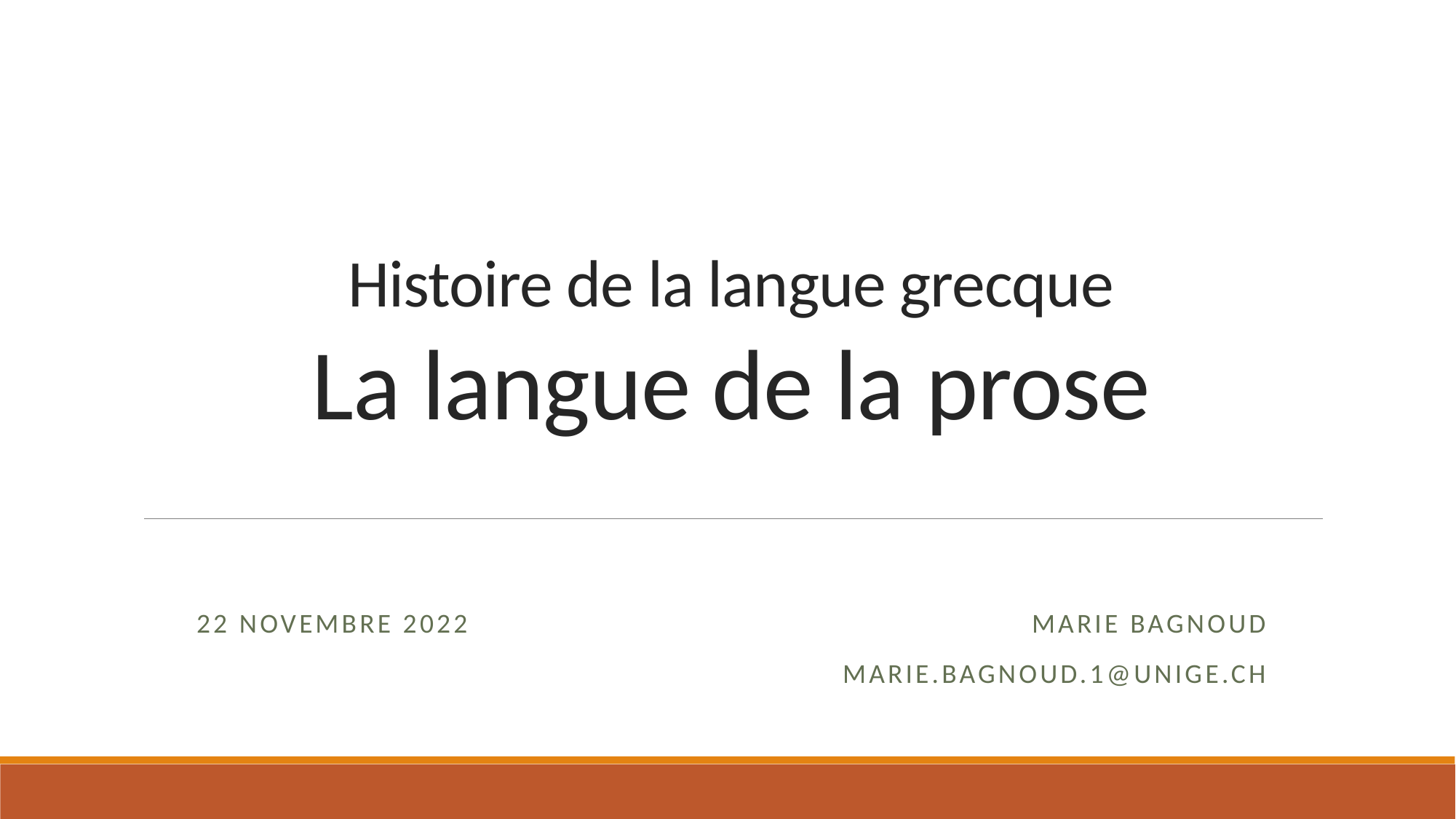

# Histoire de la langue grecque La langue de la prose
22 novembre 2022
				  Marie Bagnoud
Marie.bagnoud.1@unige.ch